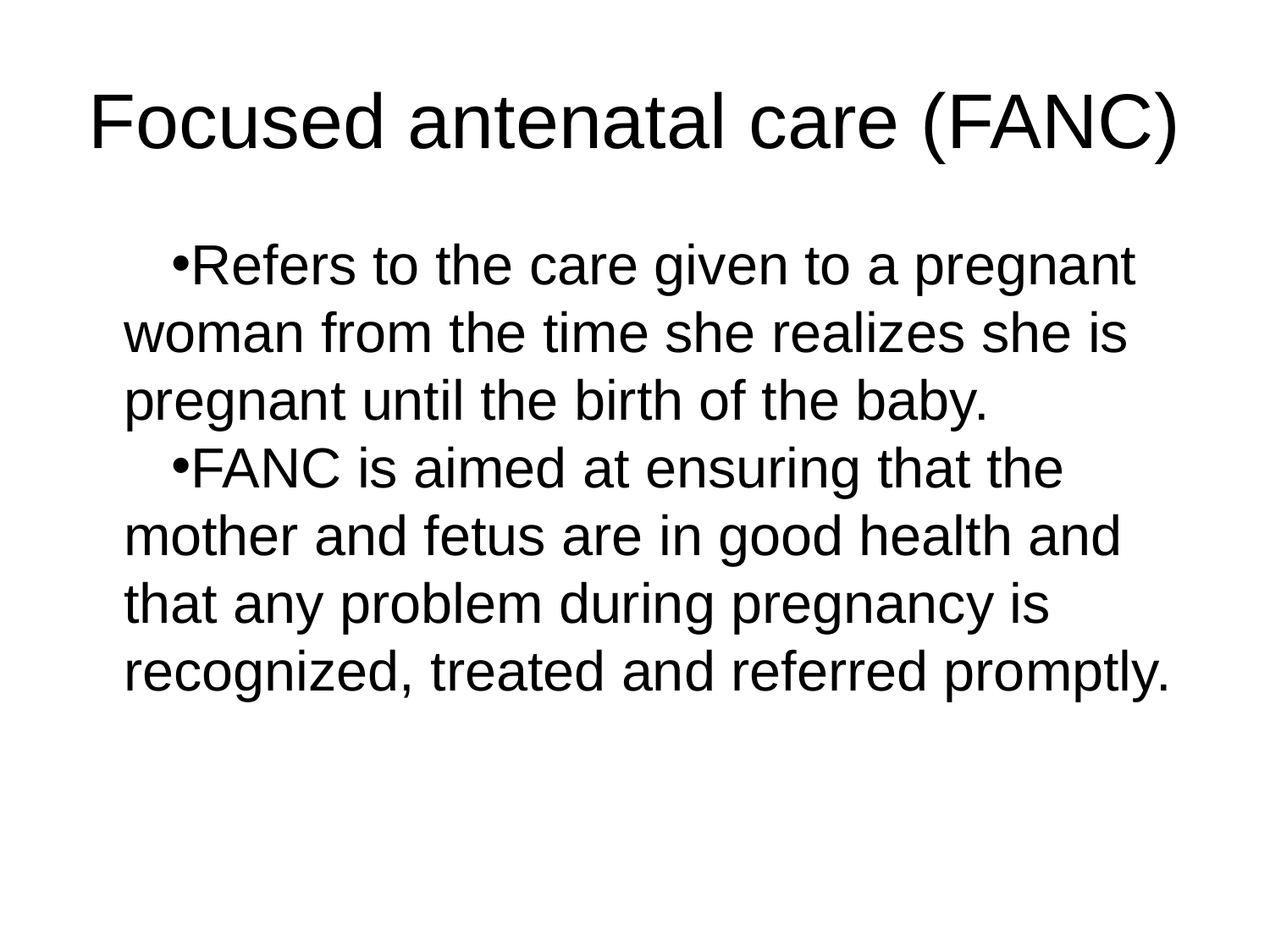

# Focused antenatal care (FANC)
Refers to the care given to a pregnant woman from the time she realizes she is pregnant until the birth of the baby.
FANC is aimed at ensuring that the mother and fetus are in good health and that any problem during pregnancy is recognized, treated and referred promptly.